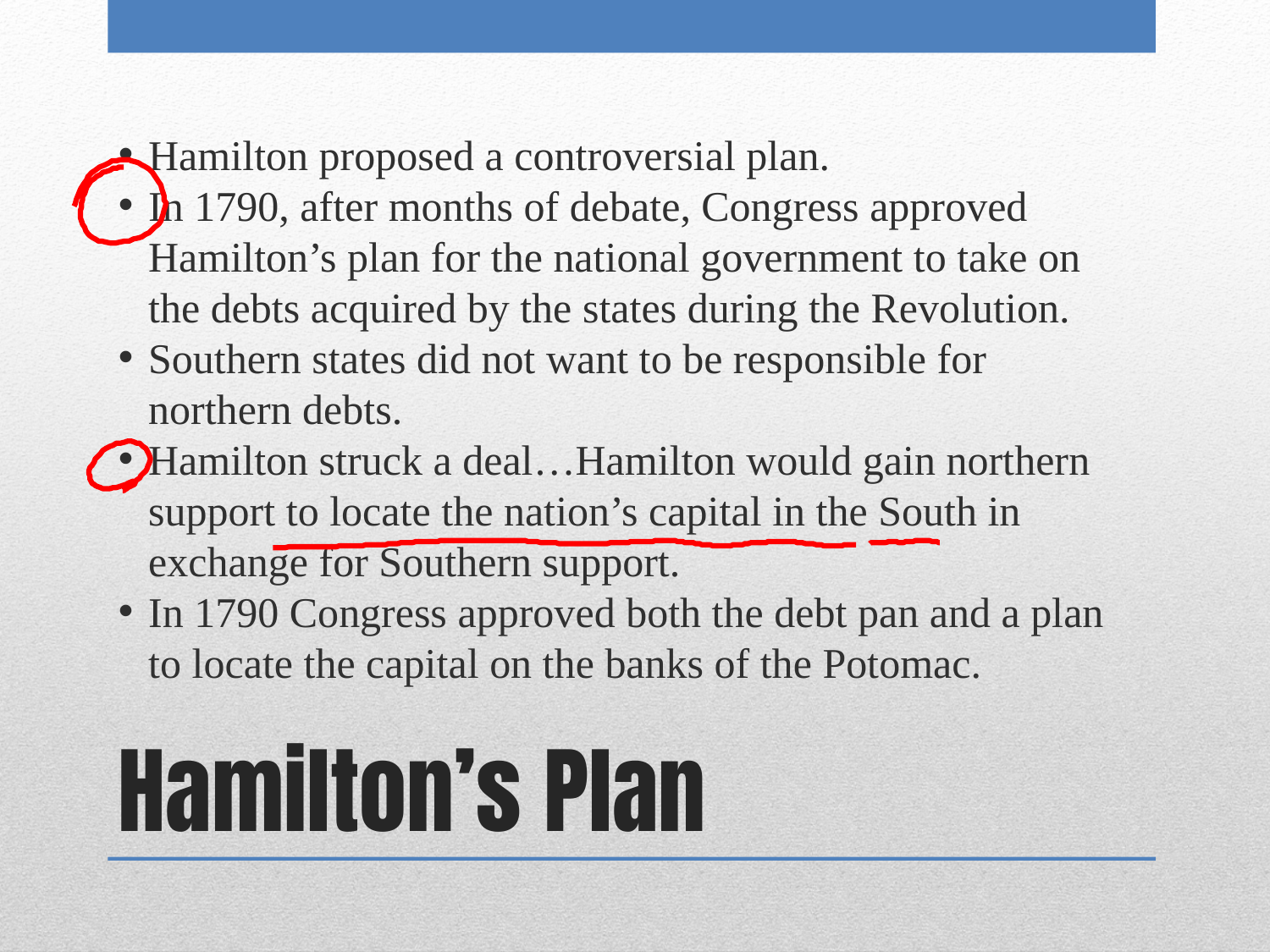

Hamilton proposed a controversial plan.
In 1790, after months of debate, Congress approved Hamilton’s plan for the national government to take on the debts acquired by the states during the Revolution.
Southern states did not want to be responsible for northern debts.
Hamilton struck a deal…Hamilton would gain northern support to locate the nation’s capital in the South in exchange for Southern support.
In 1790 Congress approved both the debt pan and a plan to locate the capital on the banks of the Potomac.

Hamilton’s Plan